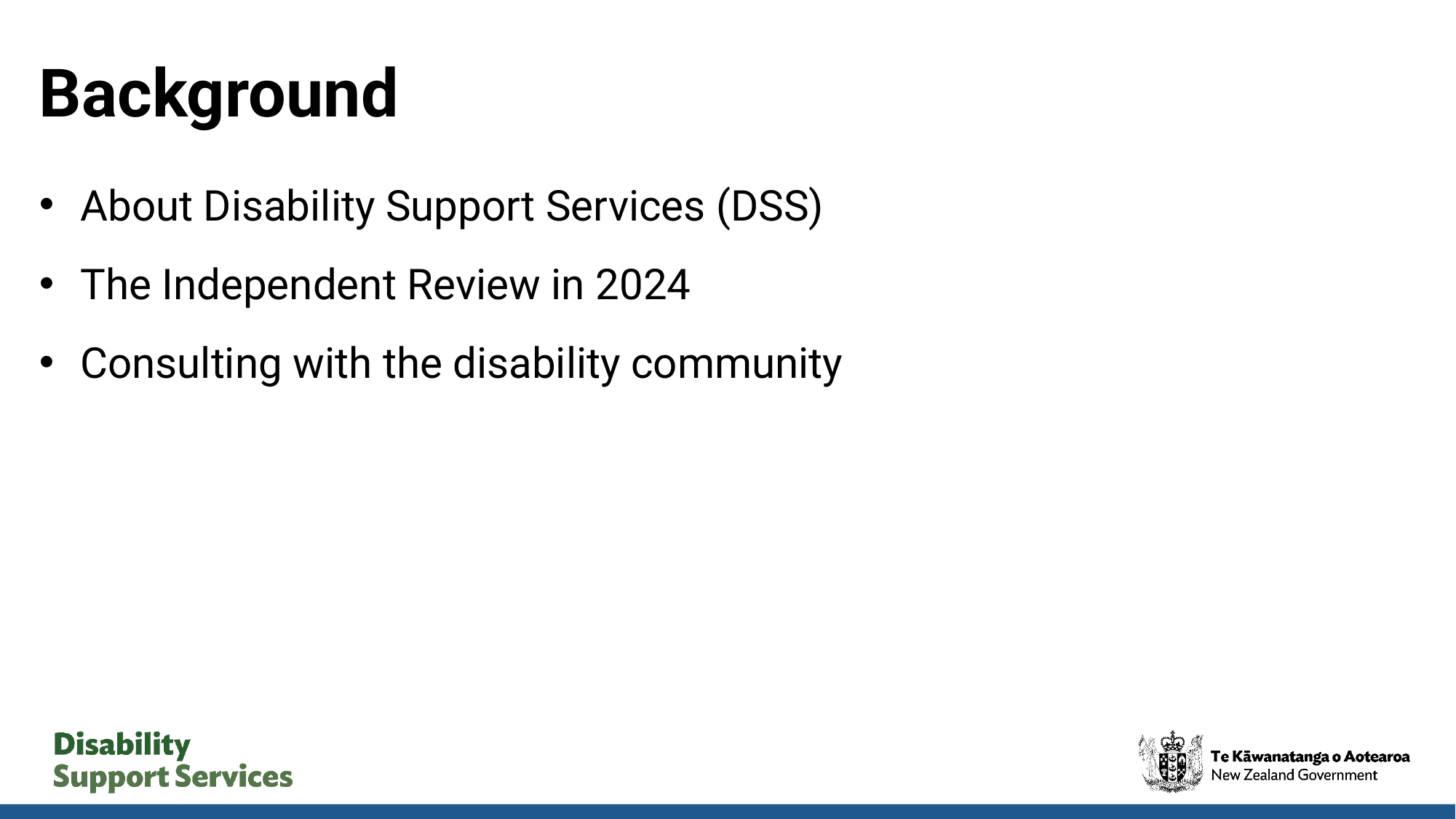

# Background
About Disability Support Services (DSS)
The Independent Review in 2024
Consulting with the disability community